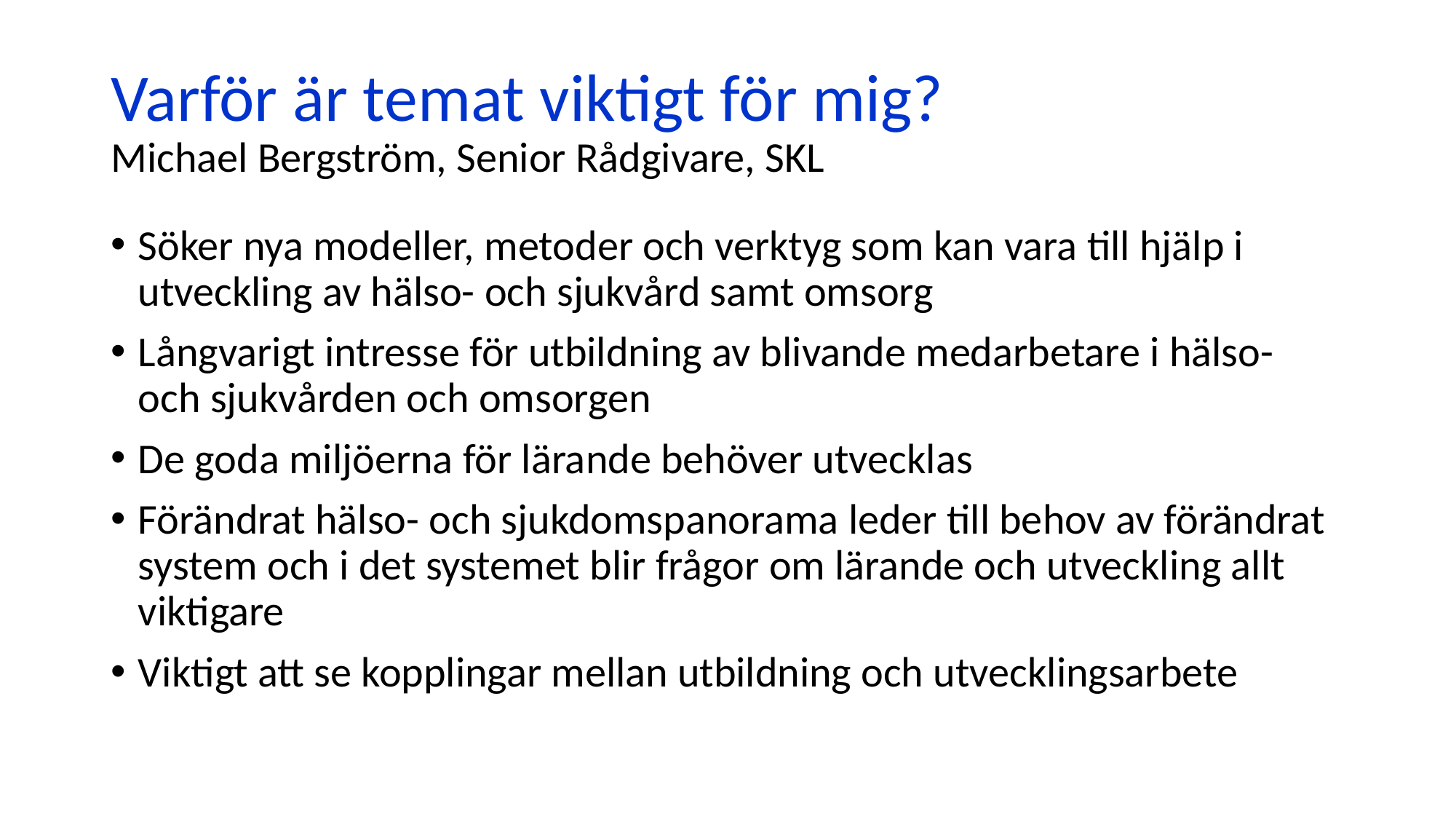

# Varför är temat viktigt för mig? Michael Bergström, Senior Rådgivare, SKL
Söker nya modeller, metoder och verktyg som kan vara till hjälp i utveckling av hälso- och sjukvård samt omsorg
Långvarigt intresse för utbildning av blivande medarbetare i hälso- och sjukvården och omsorgen
De goda miljöerna för lärande behöver utvecklas
Förändrat hälso- och sjukdomspanorama leder till behov av förändrat system och i det systemet blir frågor om lärande och utveckling allt viktigare
Viktigt att se kopplingar mellan utbildning och utvecklingsarbete